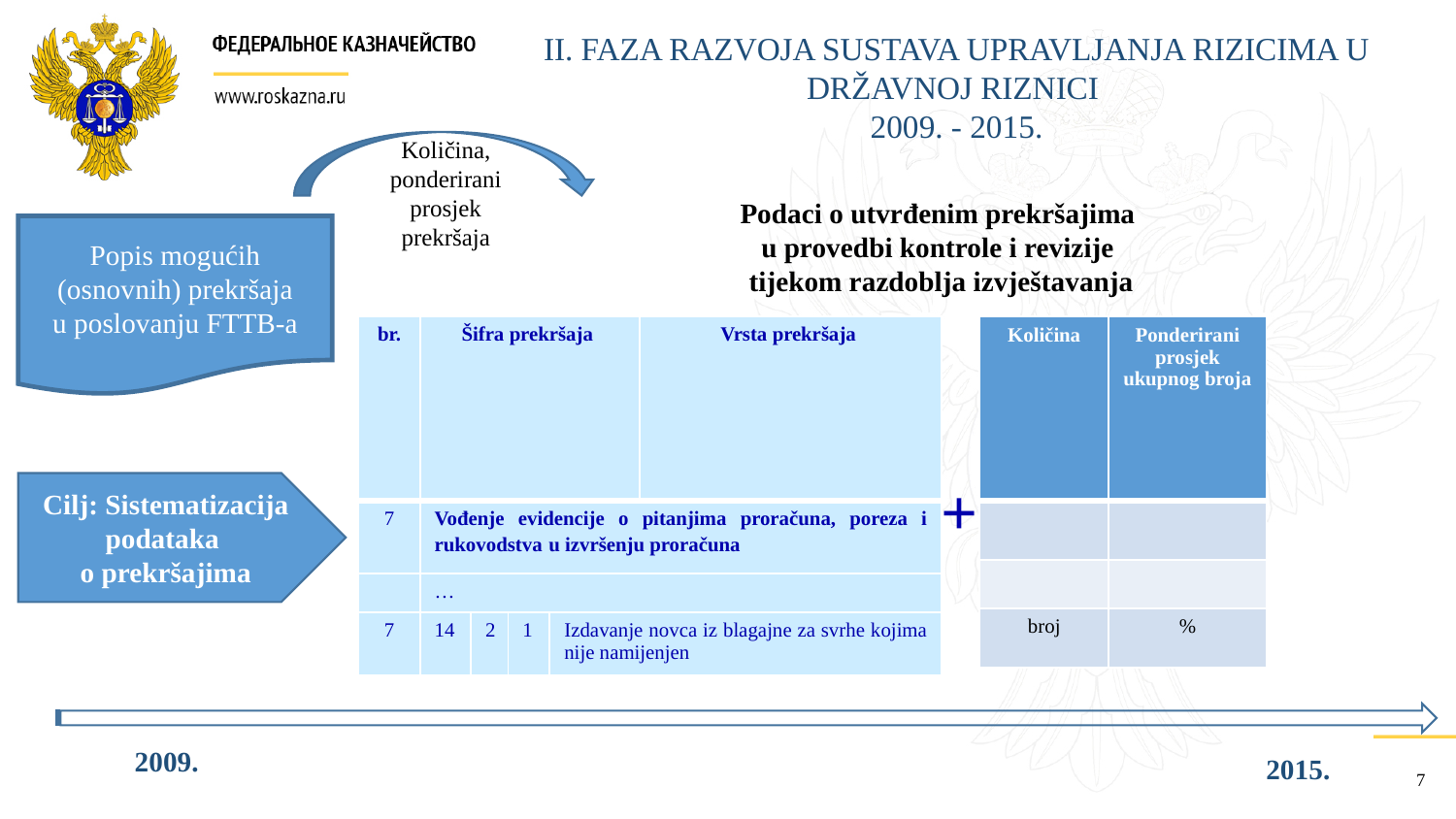

II. FAZA RAZVOJA SUSTAVA UPRAVLJANJA RIZICIMA U DRŽAVNOJ RIZNICI
2009. - 2015.
Količina,
ponderirani prosjek
prekršaja

Podaci o utvrđenim prekršajima
u provedbi kontrole i revizije
tijekom razdoblja izvještavanja
Popis mogućih (osnovnih) prekršaja
u poslovanju FTTB-a
| br. | Šifra prekršaja |  |  |  | Vrsta prekršaja |
| --- | --- | --- | --- | --- | --- |
| 7 | Vođenje evidencije o pitanjima proračuna, poreza i rukovodstva u izvršenju proračuna |  |  |  |  |
|  | … |  |  |  |  |
| 7 | 14 | 2 | 1 | Izdavanje novca iz blagajne za svrhe kojima nije namijenjen |  |
| Količina | Ponderirani prosjek ukupnog broja |
| --- | --- |
|  |  |
|  |  |
| broj | % |
+
Cilj: Sistematizacija podataka
o prekršajima

2009.
2015.
7